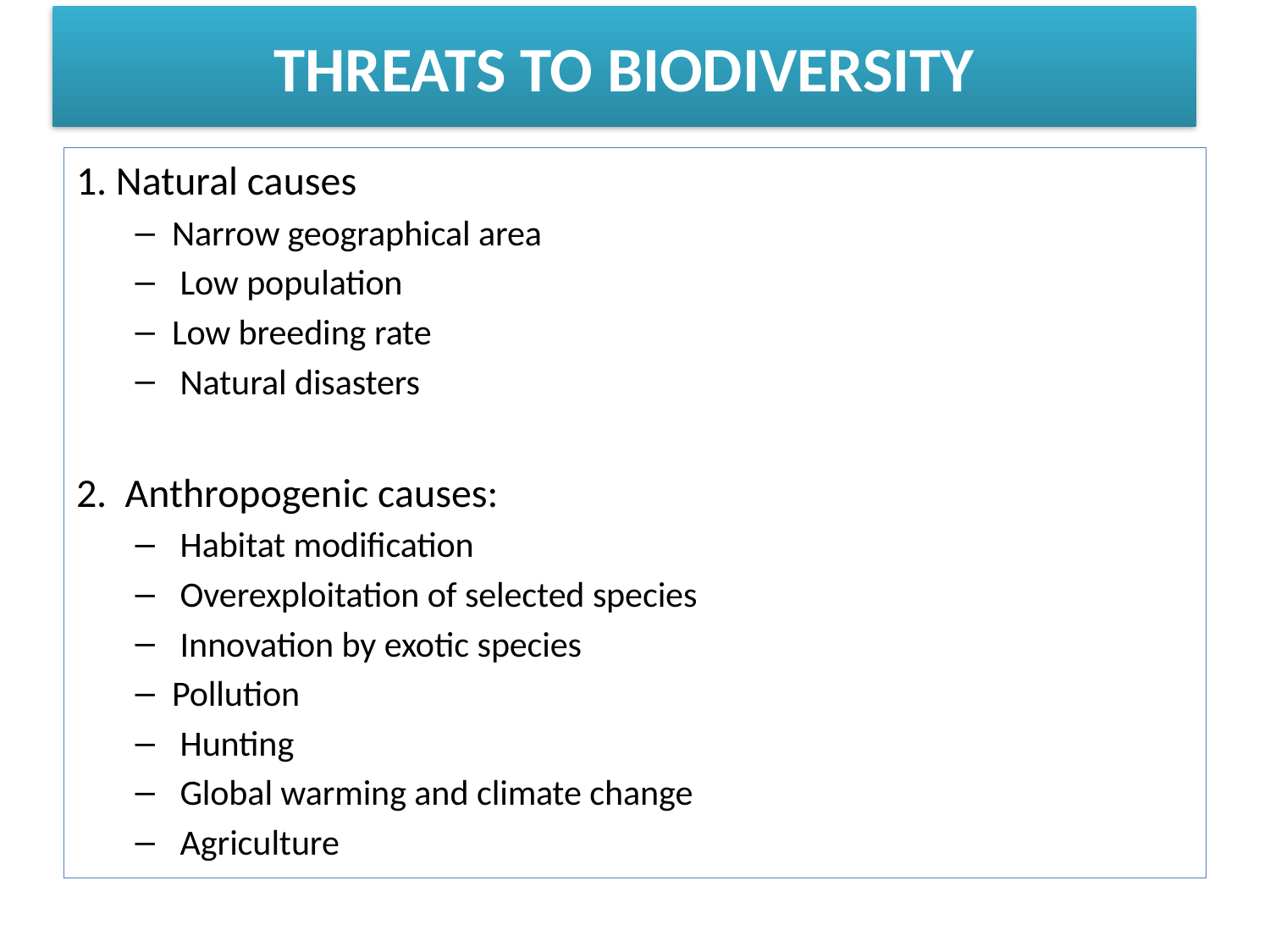

# THREATS TO BIODIVERSITY
1. Natural causes
Narrow geographical area
 Low population
Low breeding rate
 Natural disasters

2.  Anthropogenic causes:
 Habitat modification
 Overexploitation of selected species
 Innovation by exotic species
Pollution
 Hunting
 Global warming and climate change
 Agriculture